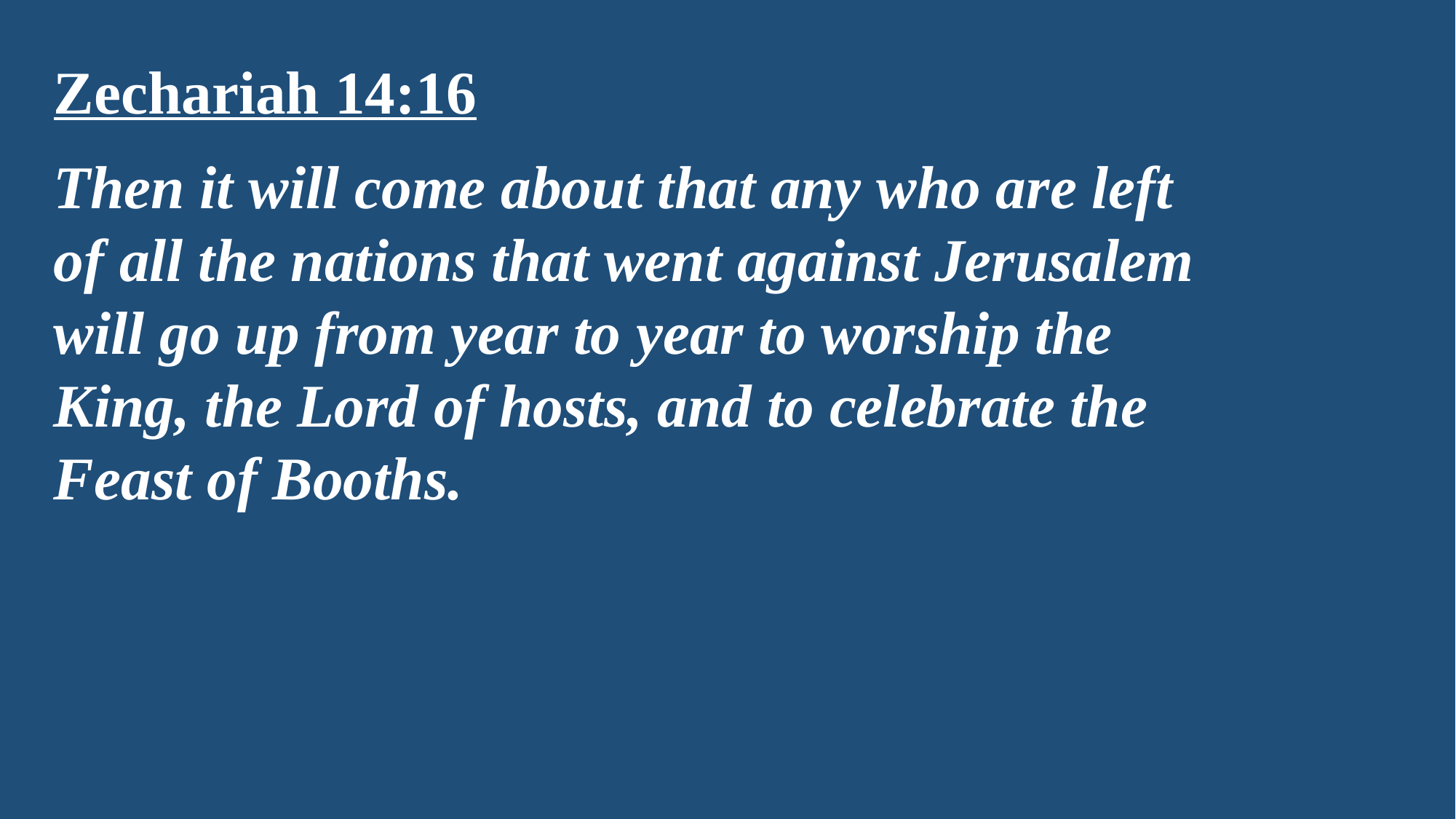

Zechariah 14:16

Then it will come about that any who are left of all the nations that went against Jerusalem will go up from year to year to worship the King, the Lord of hosts, and to celebrate the Feast of Booths.